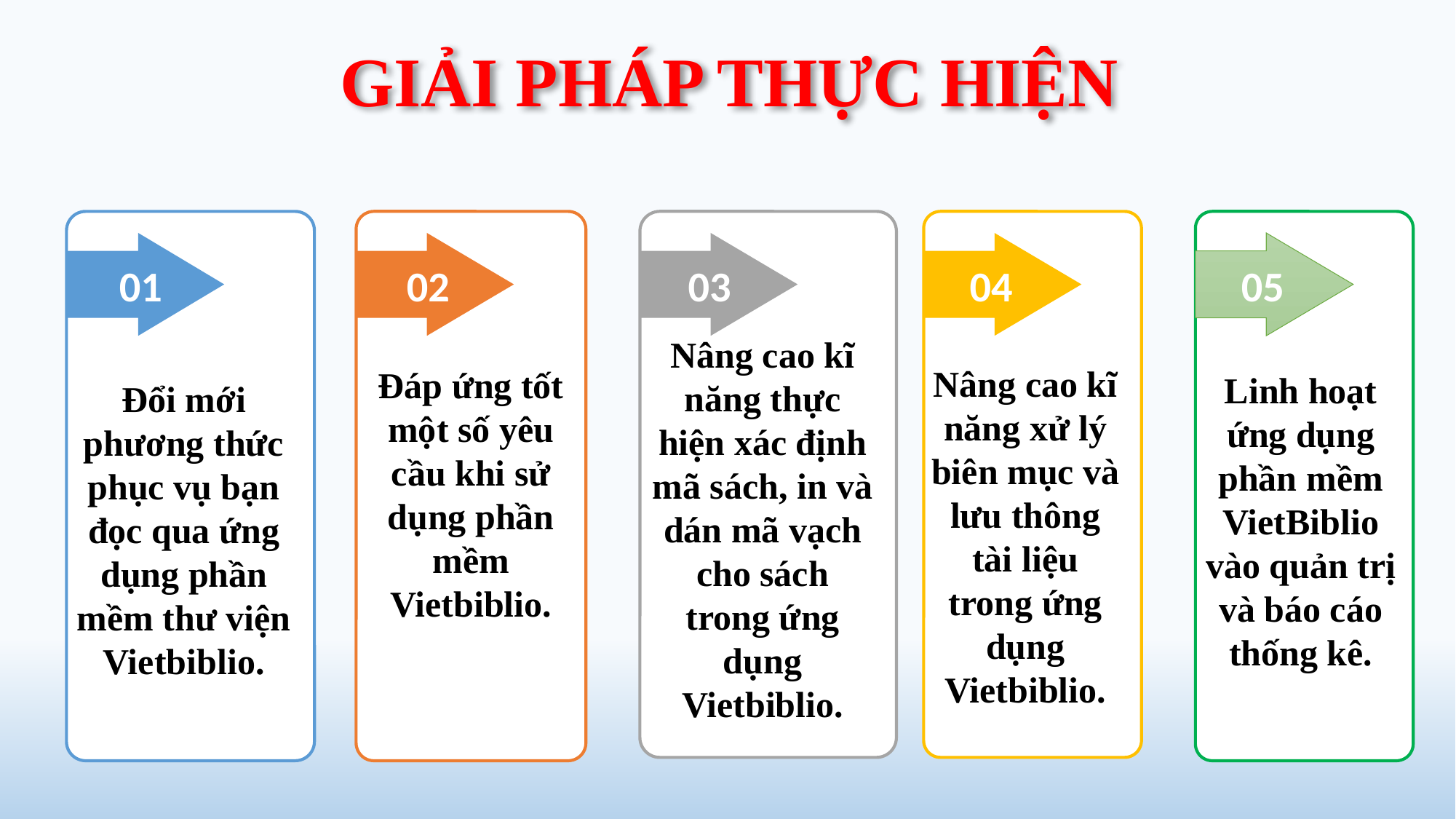

GIẢI PHÁP THỰC HIỆN

01
02
03
04
05
Nâng cao kĩ năng thực hiện xác định mã sách, in và dán mã vạch cho sách trong ứng dụng Vietbiblio.
Nâng cao kĩ năng xử lý biên mục và lưu thông tài liệu trong ứng dụng Vietbiblio.
Đáp ứng tốt một số yêu cầu khi sử dụng phần mềm Vietbiblio.
Linh hoạt ứng dụng phần mềm VietBiblio vào quản trị và báo cáo thống kê.
Đổi mới phương thức phục vụ bạn đọc qua ứng dụng phần mềm thư viện Vietbiblio.